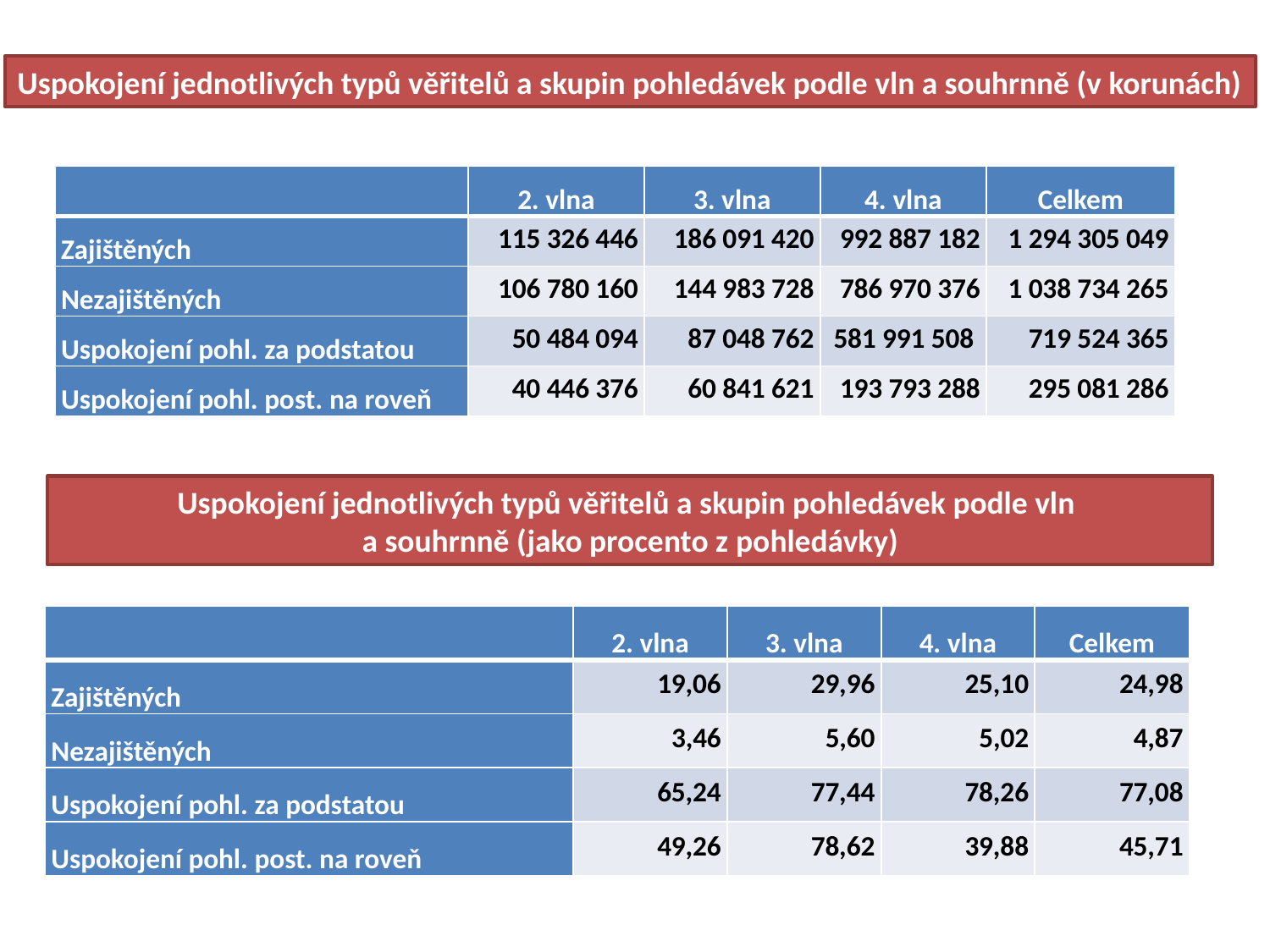

Uspokojení jednotlivých typů věřitelů a skupin pohledávek podle vln a souhrnně (v korunách)
|  | 2. vlna | 3. vlna | 4. vlna | Celkem |
| --- | --- | --- | --- | --- |
| Zajištěných | 115 326 446 | 186 091 420 | 992 887 182 | 1 294 305 049 |
| Nezajištěných | 106 780 160 | 144 983 728 | 786 970 376 | 1 038 734 265 |
| Uspokojení pohl. za podstatou | 50 484 094 | 87 048 762 | 581 991 508 | 719 524 365 |
| Uspokojení pohl. post. na roveň | 40 446 376 | 60 841 621 | 193 793 288 | 295 081 286 |
Uspokojení jednotlivých typů věřitelů a skupin pohledávek podle vln
a souhrnně (jako procento z pohledávky)
|  | 2. vlna | 3. vlna | 4. vlna | Celkem |
| --- | --- | --- | --- | --- |
| Zajištěných | 19,06 | 29,96 | 25,10 | 24,98 |
| Nezajištěných | 3,46 | 5,60 | 5,02 | 4,87 |
| Uspokojení pohl. za podstatou | 65,24 | 77,44 | 78,26 | 77,08 |
| Uspokojení pohl. post. na roveň | 49,26 | 78,62 | 39,88 | 45,71 |